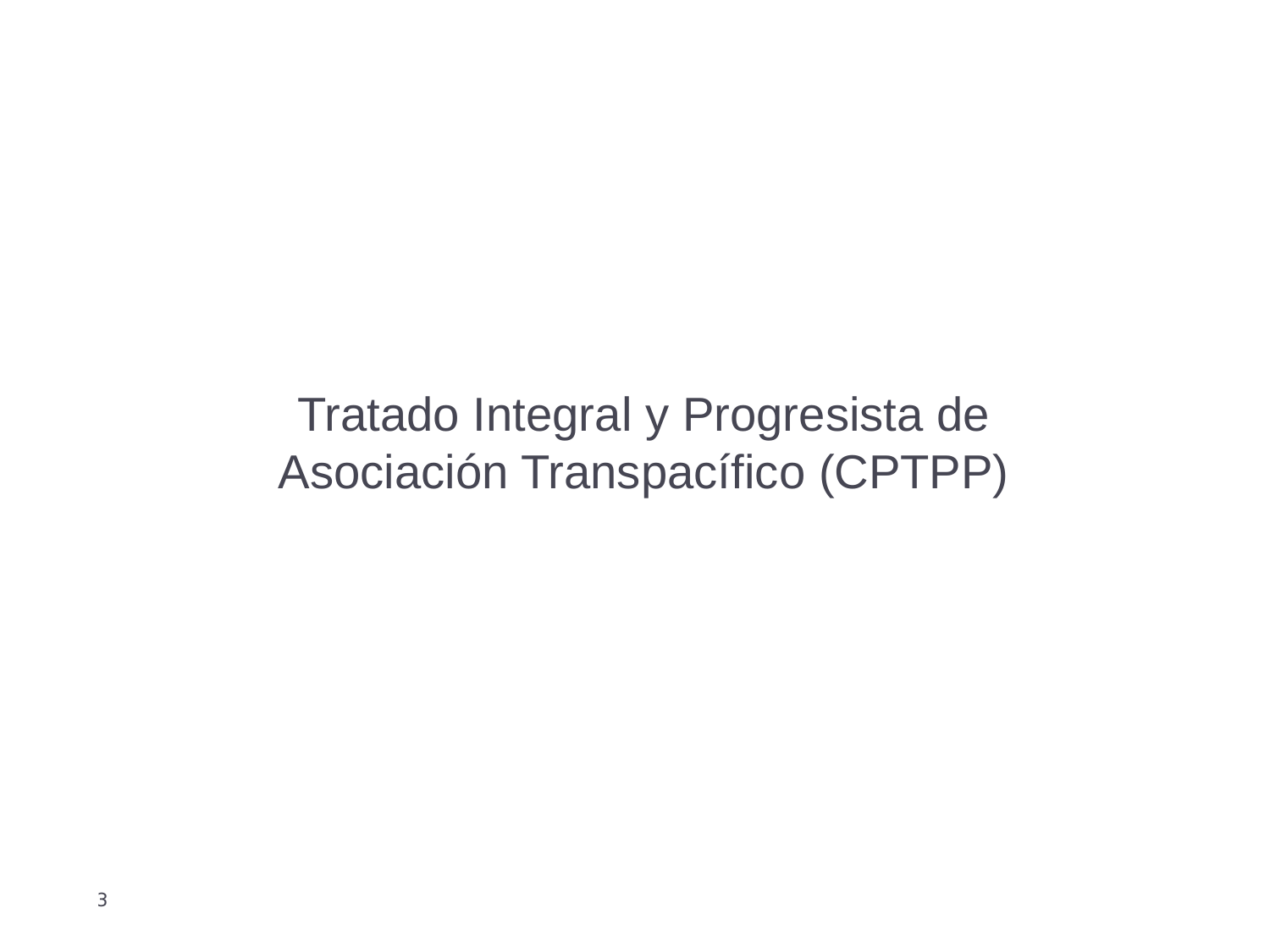

# Tratado Integral y Progresista de Asociación Transpacífico (CPTPP)
3